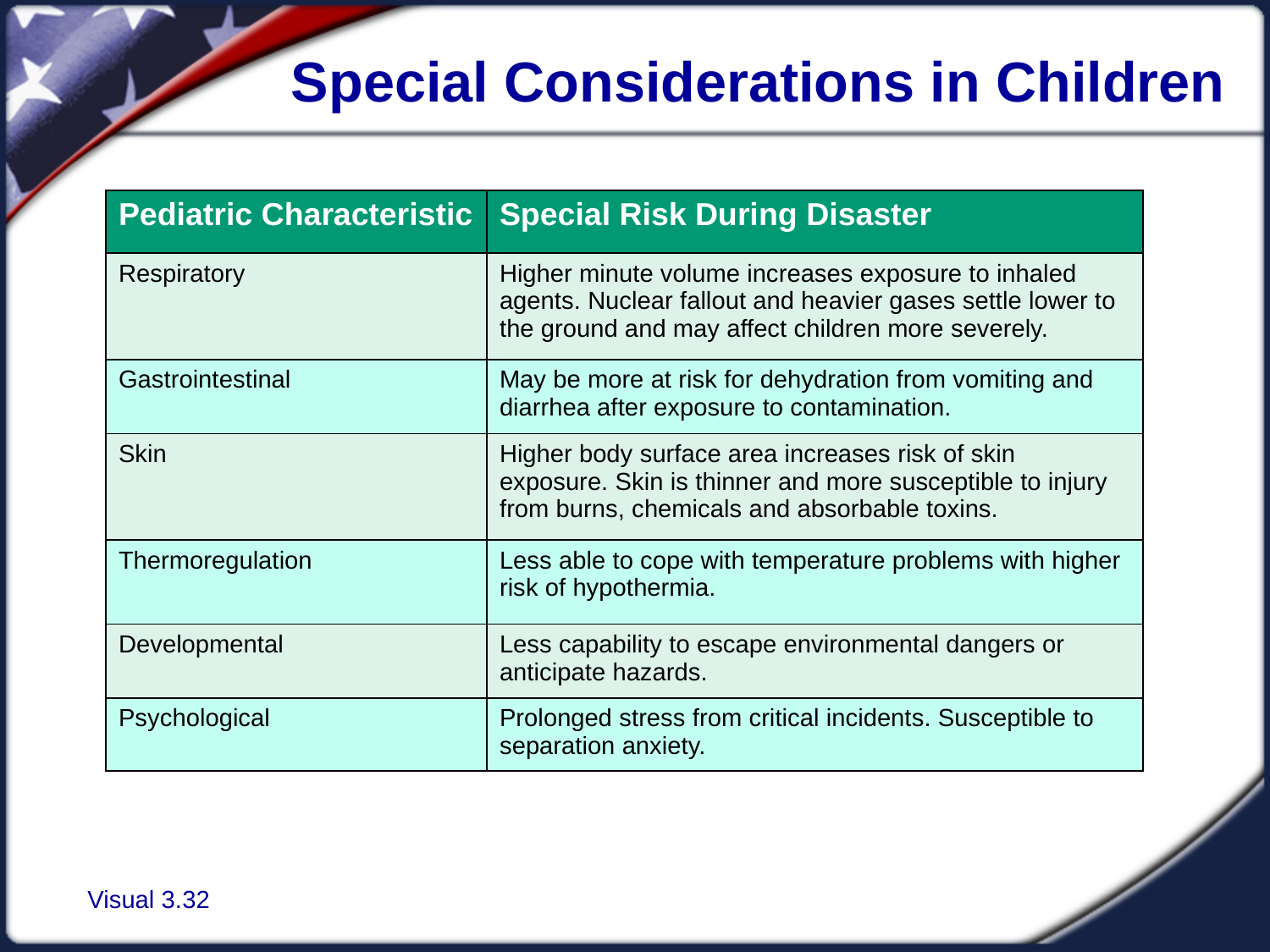

Special Considerations in Children
| Pediatric Characteristic | Special Risk During Disaster |
| --- | --- |
| Respiratory | Higher minute volume increases exposure to inhaled agents. Nuclear fallout and heavier gases settle lower to the ground and may affect children more severely. |
| Gastrointestinal | May be more at risk for dehydration from vomiting and diarrhea after exposure to contamination. |
| Skin | Higher body surface area increases risk of skin exposure. Skin is thinner and more susceptible to injury from burns, chemicals and absorbable toxins. |
| Thermoregulation | Less able to cope with temperature problems with higher risk of hypothermia. |
| Developmental | Less capability to escape environmental dangers or anticipate hazards. |
| Psychological | Prolonged stress from critical incidents. Susceptible to separation anxiety. |